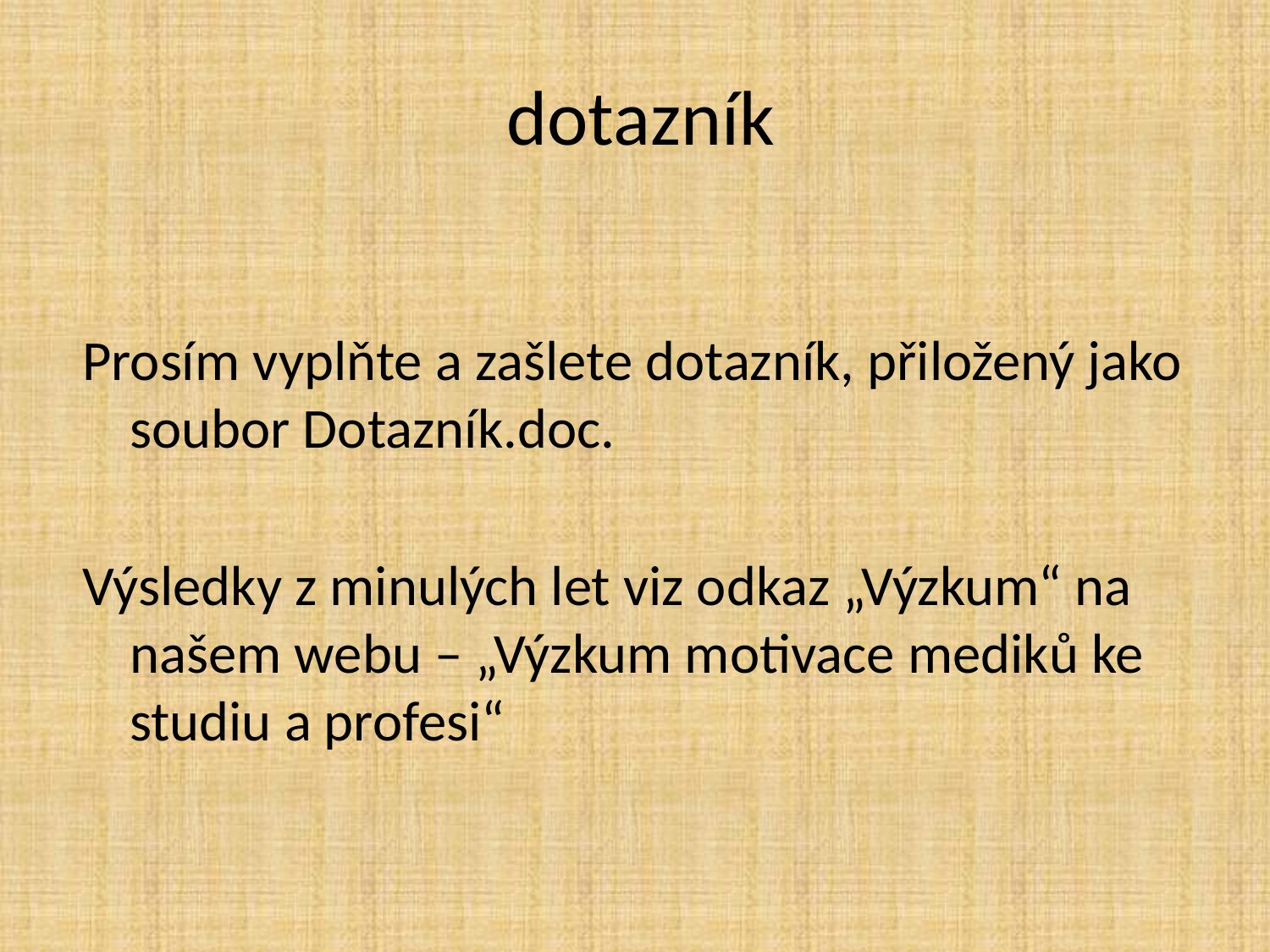

# dotazník
Prosím vyplňte a zašlete dotazník, přiložený jako soubor Dotazník.doc.

Výsledky z minulých let viz odkaz „Výzkum“ na našem webu – „Výzkum motivace mediků ke studiu a profesi“